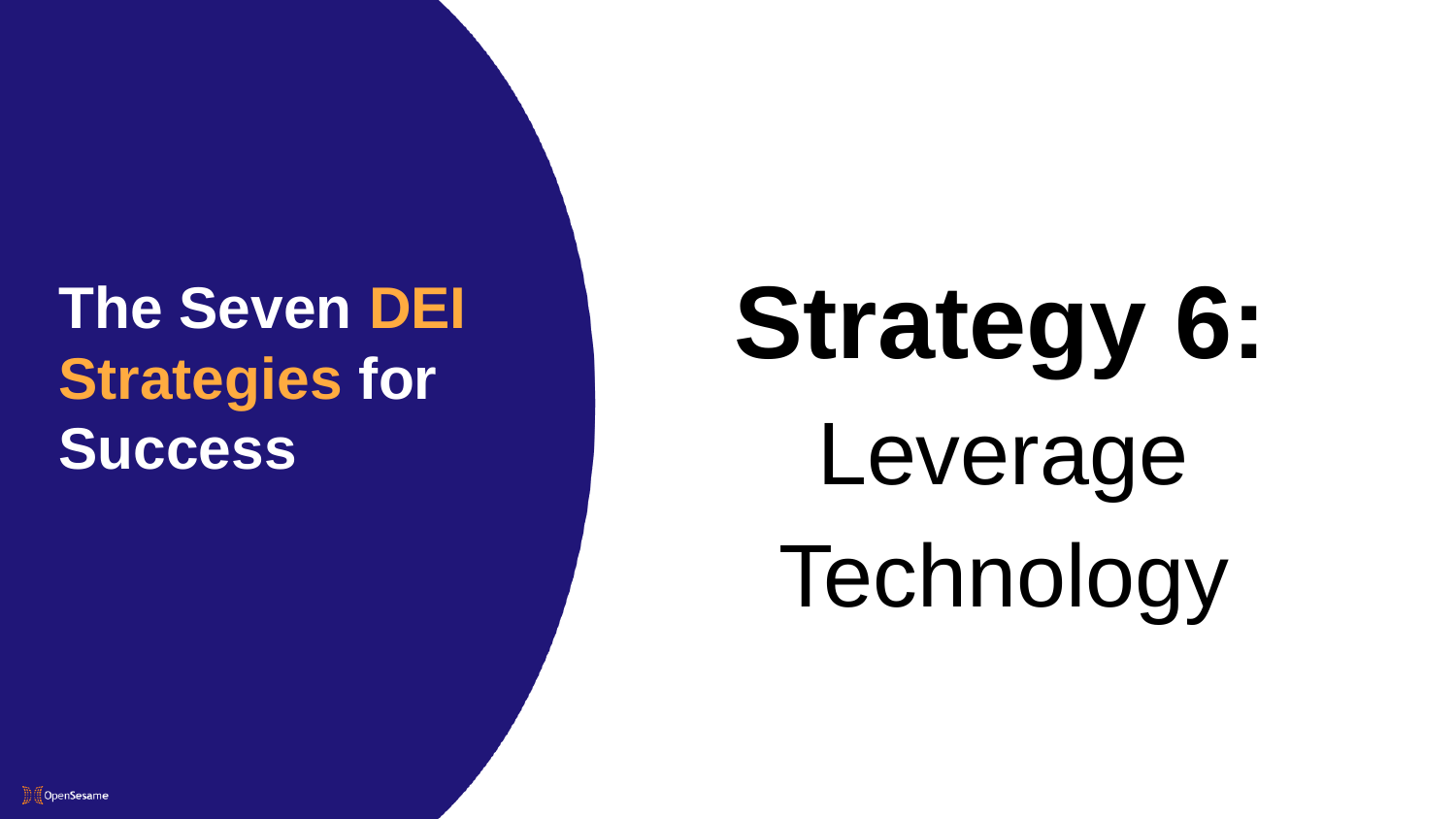

Strategy 6:
Leverage
Technology
The Seven DEI Strategies for Success